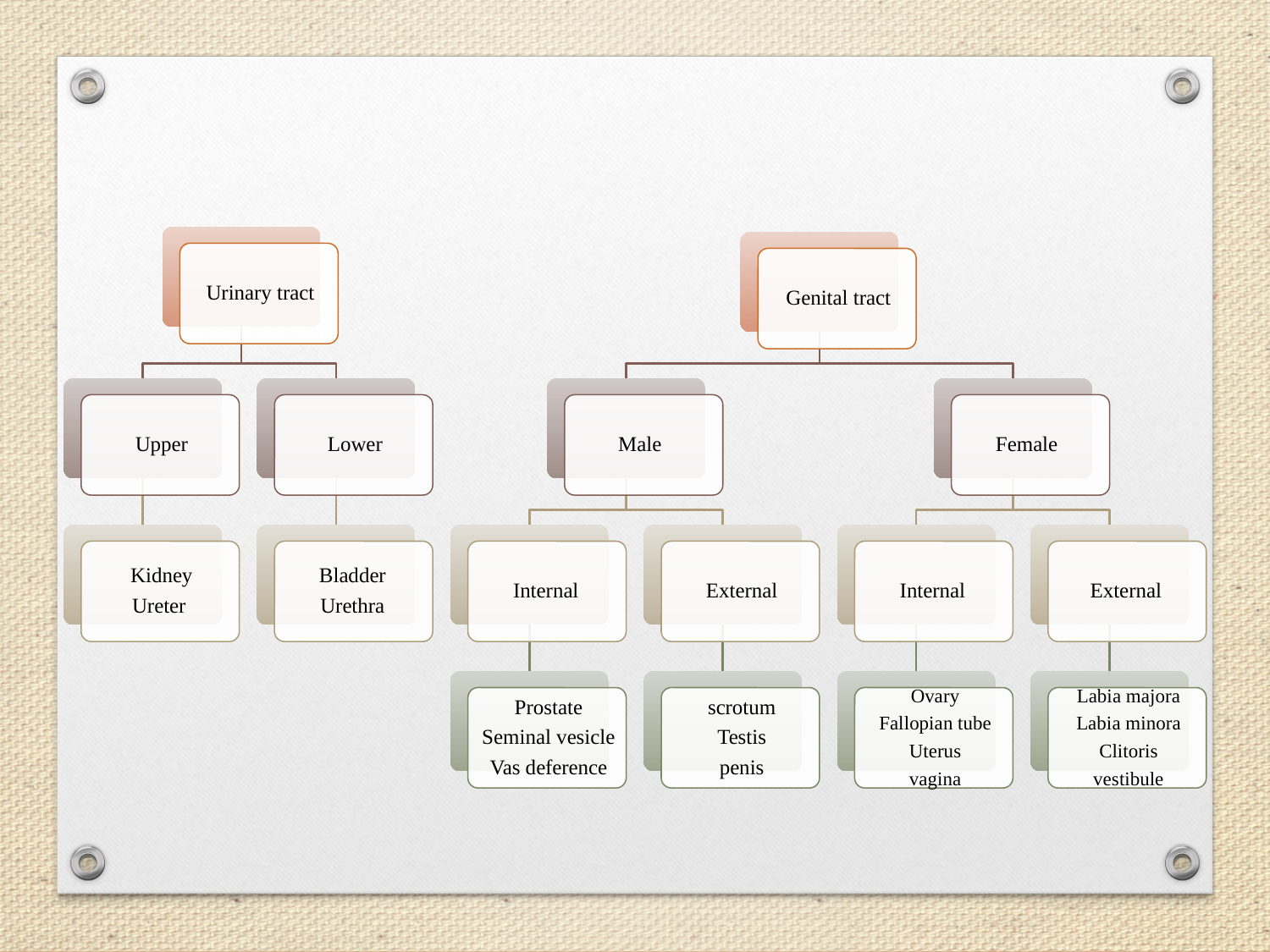

Urinary tract
Upper
Kidney
Ureter
Lower
Bladder
Urethra
Genital tract
Male
Internal
Prostate
Seminal vesicle
Vas deference
External
scrotum
Testis
penis
Female
Internal
Ovary
Fallopian tube
Uterus
vagina
External
Labia majora
Labia minora
Clitoris
vestibule